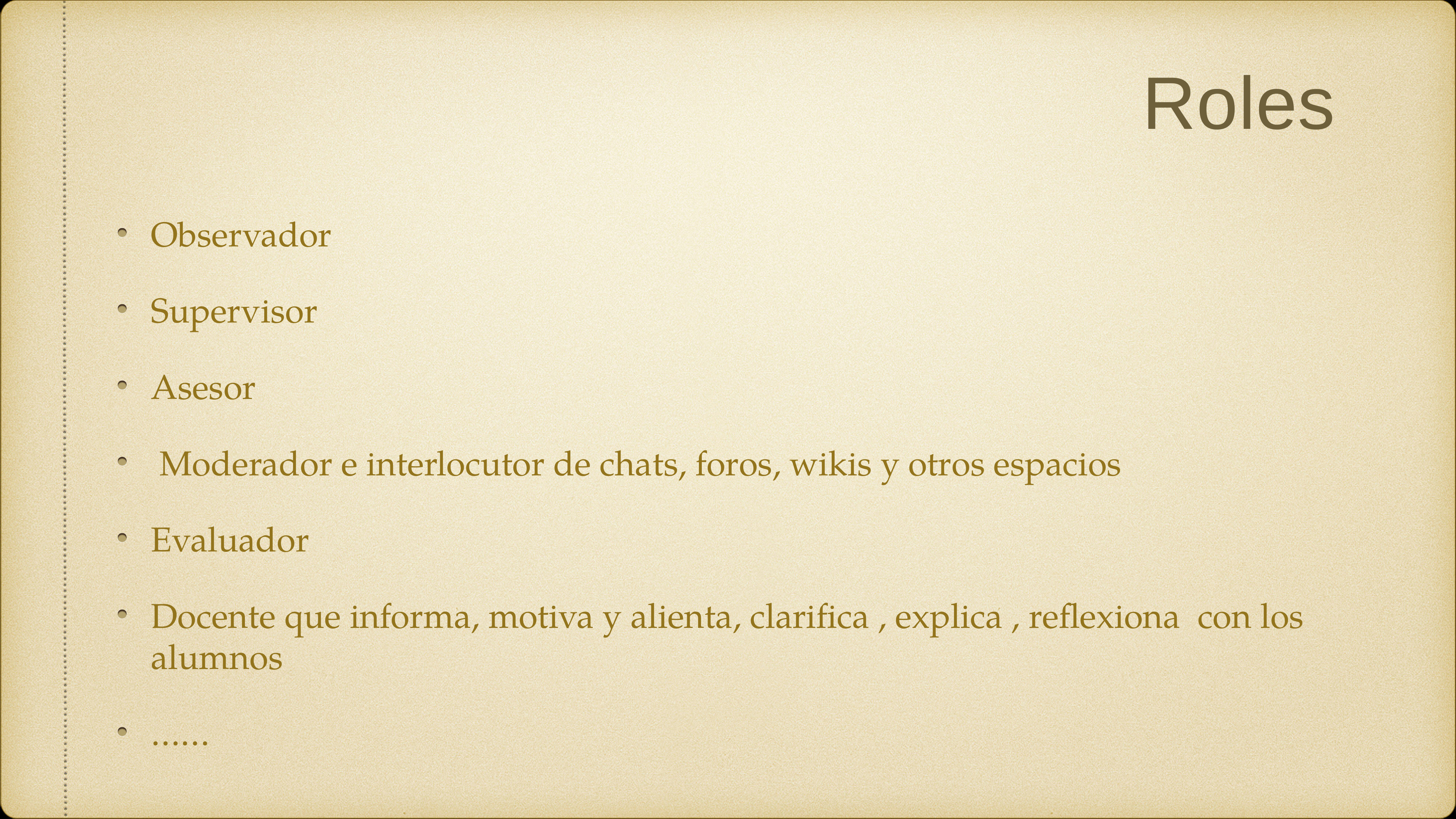

# Roles
Observador
Supervisor
Asesor
 Moderador e interlocutor de chats, foros, wikis y otros espacios
Evaluador
Docente que informa, motiva y alienta, clarifica , explica , reflexiona  con los alumnos
……